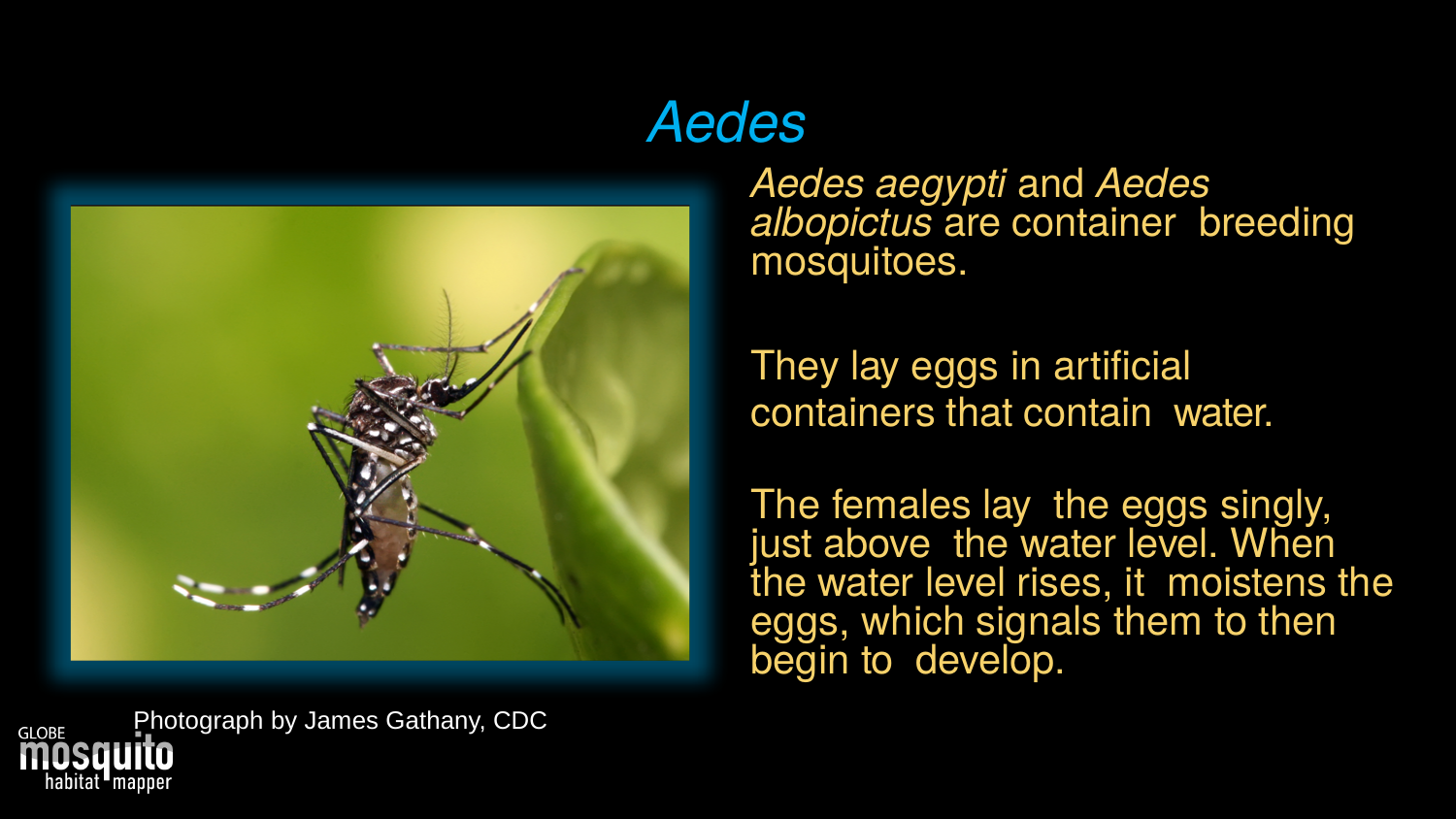

# Aedes
Aedes aegypti and Aedes  albopictus are container  breeding mosquitoes.

They lay eggs in artificial
containers that contain  water.

The females lay  the eggs singly, just above  the water level. When  the water level rises, it  moistens the eggs, which signals them to then begin to  develop.

Photograph by James Gathany, CDC